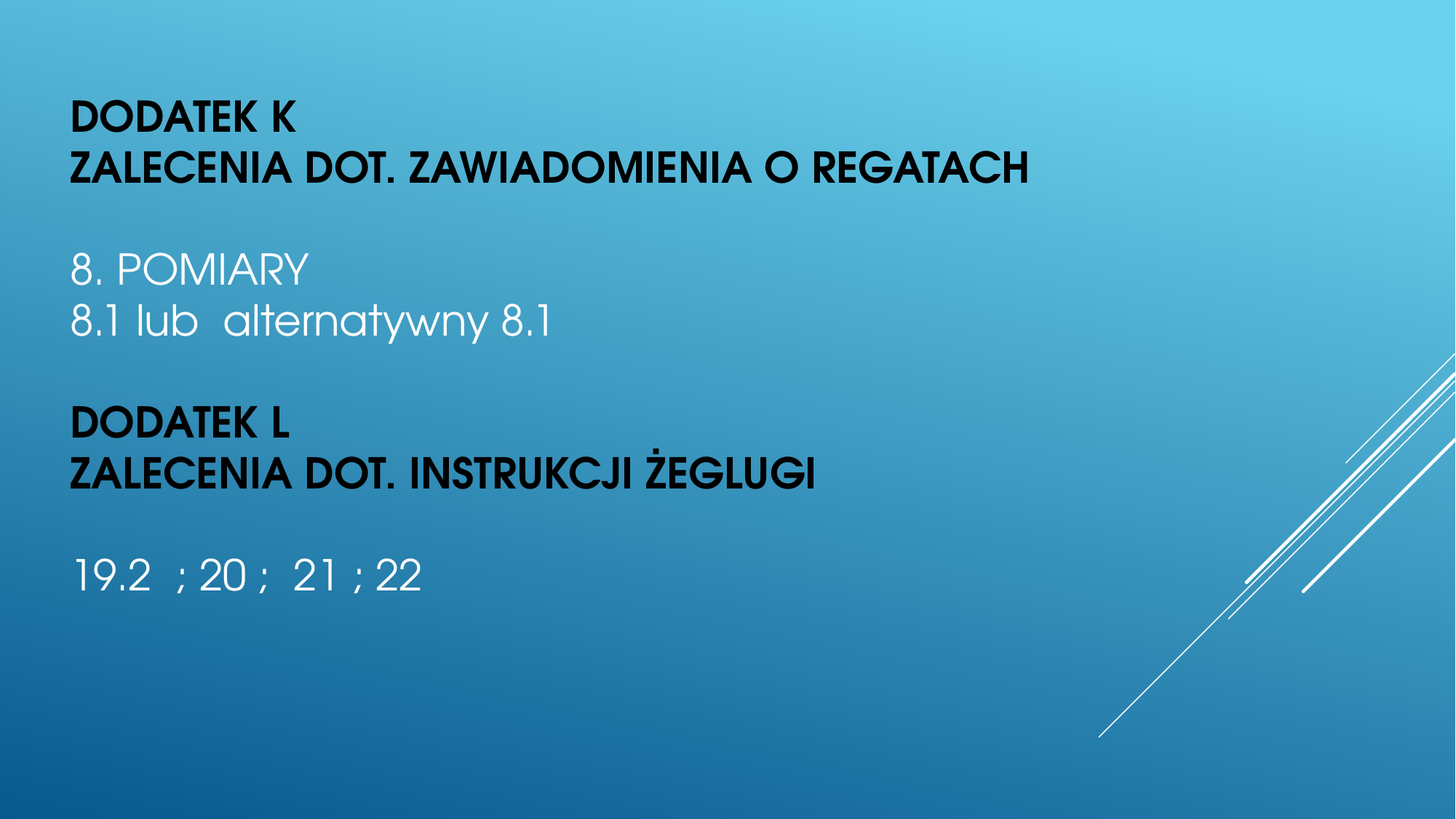

DODATEK K
ZALECENIA DOT. ZAWIADOMIENIA O REGATACH

8. POMIARY
8.1 lub  alternatywny 8.1

DODATEK L
ZALECENIA DOT. INSTRUKCJI ŻEGLUGI

19.2  ; 20 ;  21 ; 22